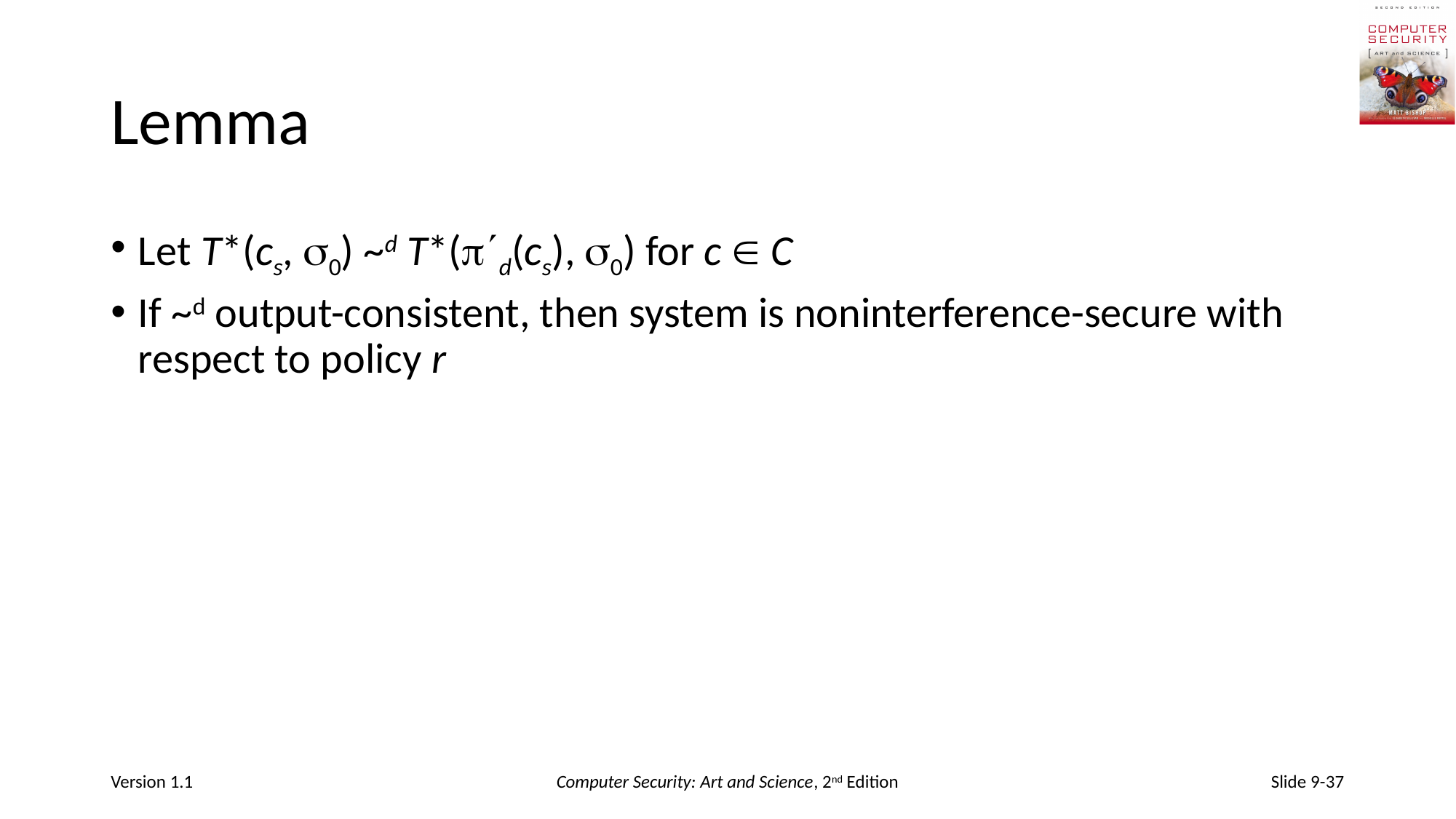

# Lemma
Let T*(cs, σ0) ~d T*(π′d(cs), σ0) for c ∈ C
If ~d output-consistent, then system is noninterference-secure with respect to policy r
Version 1.1
Computer Security: Art and Science, 2nd Edition
Slide 9-37